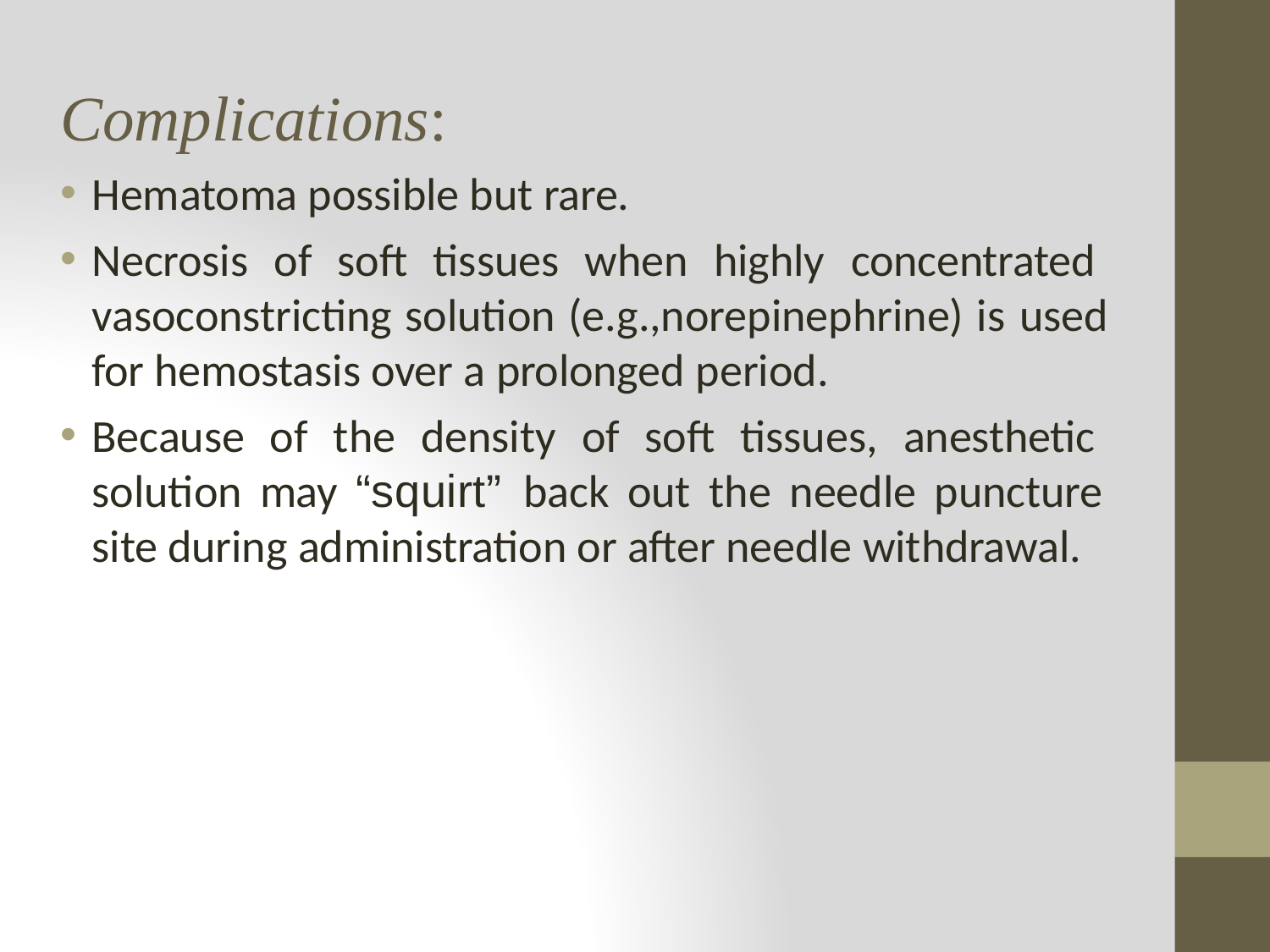

Complications:
Hematoma possible but rare.
Necrosis of soft tissues when highly concentrated  vasoconstricting solution (e.g.,norepinephrine) is used  for hemostasis over a prolonged period.
Because of the density of soft tissues, anesthetic  solution may “squirt” back out the needle puncture  site during administration or after needle withdrawal.